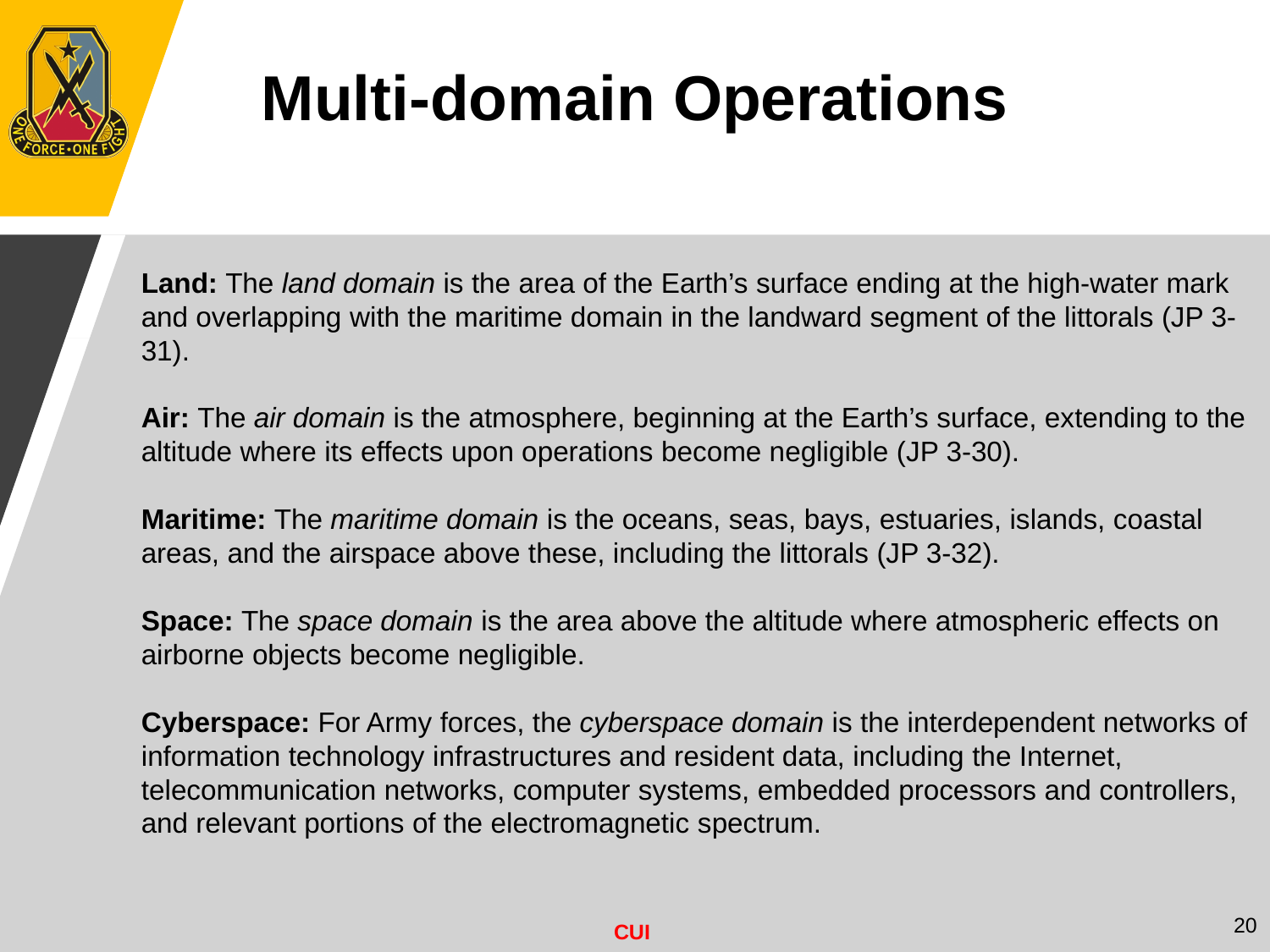

Multi-domain Operations
Land: The land domain is the area of the Earth’s surface ending at the high-water mark and overlapping with the maritime domain in the landward segment of the littorals (JP 3-31).

Air: The air domain is the atmosphere, beginning at the Earth’s surface, extending to the altitude where its effects upon operations become negligible (JP 3-30).

Maritime: The maritime domain is the oceans, seas, bays, estuaries, islands, coastal areas, and the airspace above these, including the littorals (JP 3-32).

Space: The space domain is the area above the altitude where atmospheric effects on airborne objects become negligible.

Cyberspace: For Army forces, the cyberspace domain is the interdependent networks of information technology infrastructures and resident data, including the Internet, telecommunication networks, computer systems, embedded processors and controllers, and relevant portions of the electromagnetic spectrum.

20